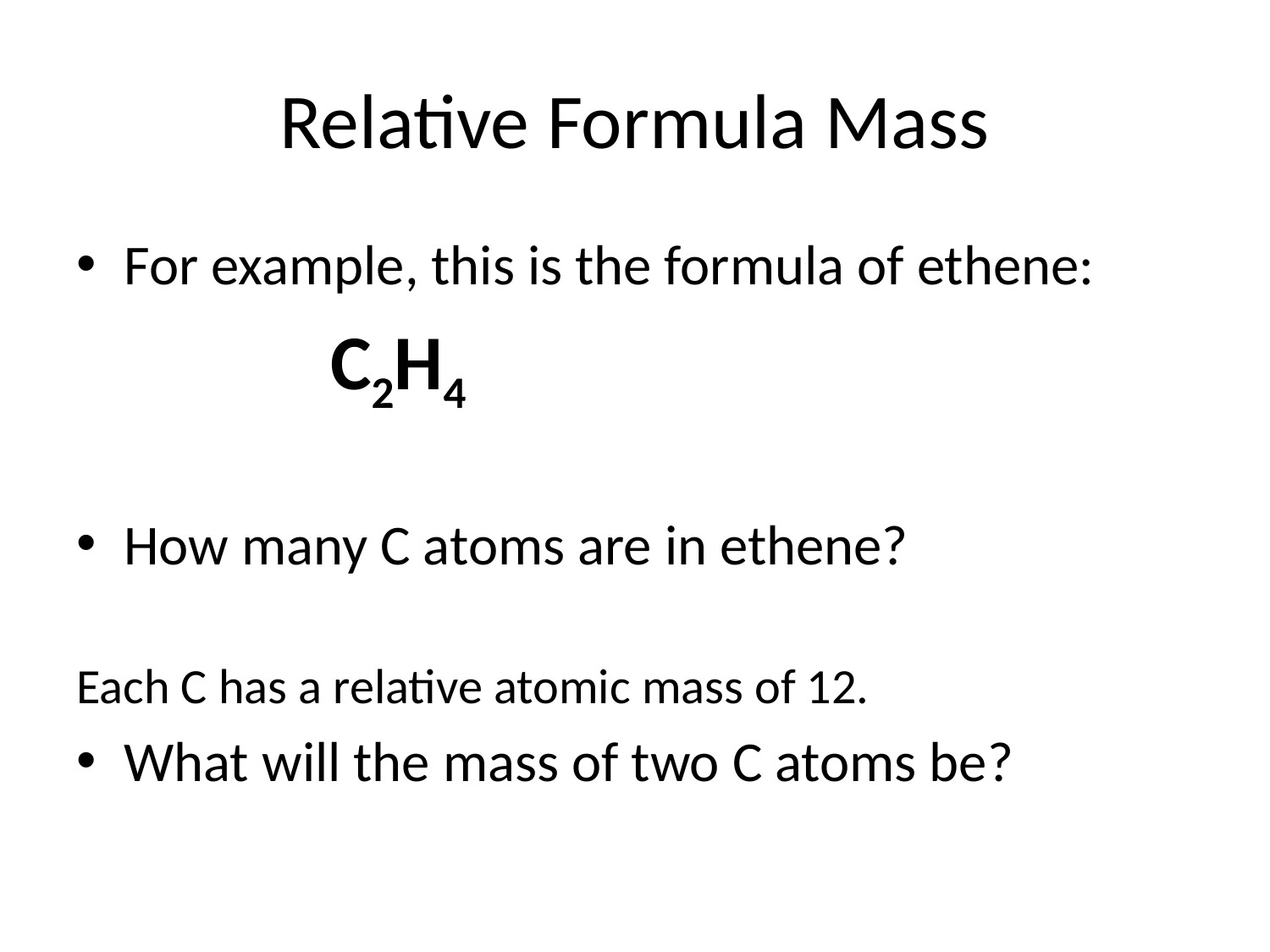

# Relative Formula Mass
For example, this is the formula of ethene:
		C2H4

How many C atoms are in ethene?

Each C has a relative atomic mass of 12.
What will the mass of two C atoms be?